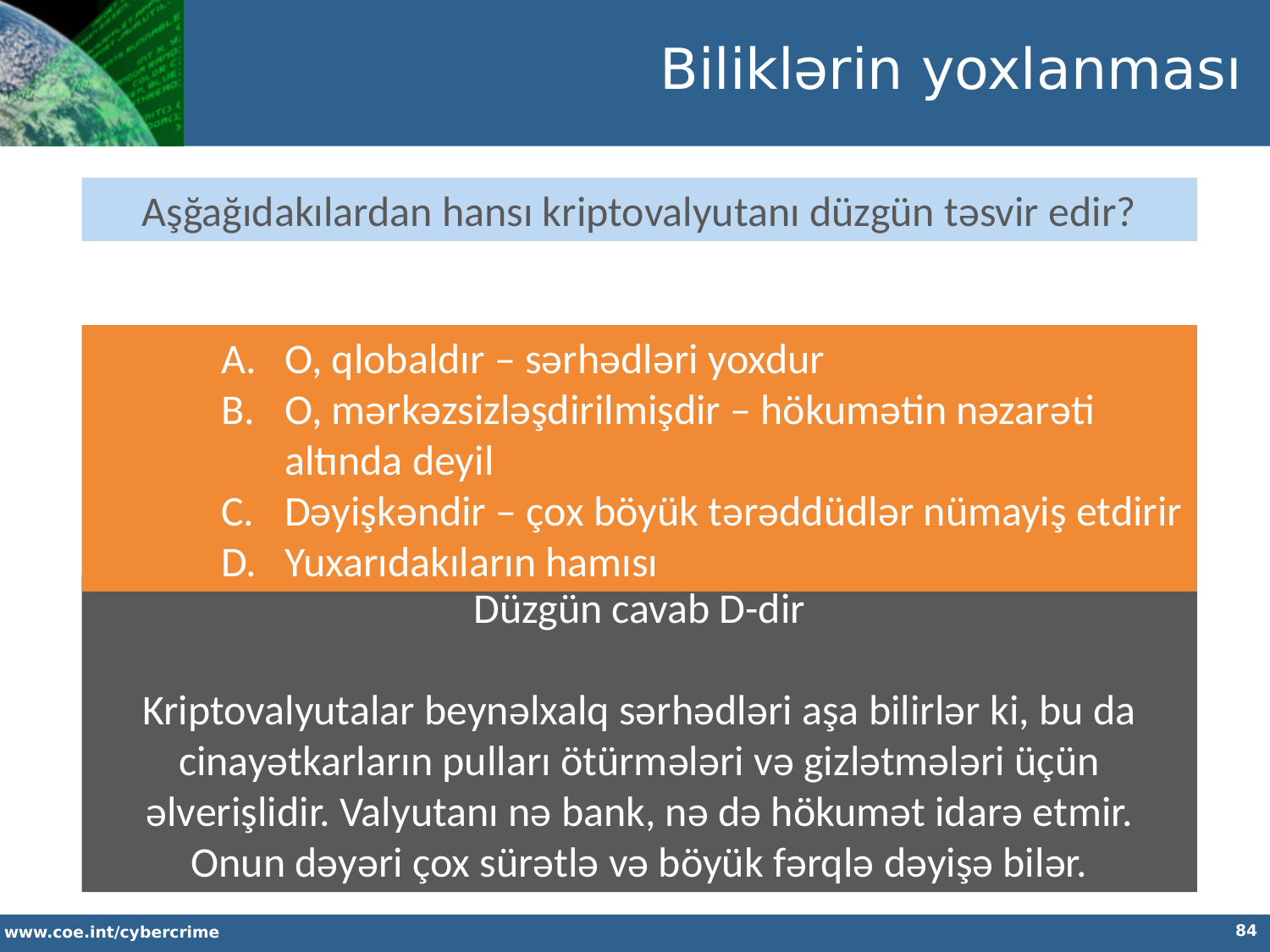

Biliklərin yoxlanması
Aşğağıdakılardan hansı kriptovalyutanı düzgün təsvir edir?
O, qlobaldır – sərhədləri yoxdur
O, mərkəzsizləşdirilmişdir – hökumətin nəzarəti altında deyil
Dəyişkəndir – çox böyük tərəddüdlər nümayiş etdirir
Yuxarıdakıların hamısı
Düzgün cavab D-dir

Kriptovalyutalar beynəlxalq sərhədləri aşa bilirlər ki, bu da cinayətkarların pulları ötürmələri və gizlətmələri üçün əlverişlidir. Valyutanı nə bank, nə də hökumət idarə etmir. Onun dəyəri çox sürətlə və böyük fərqlə dəyişə bilər.